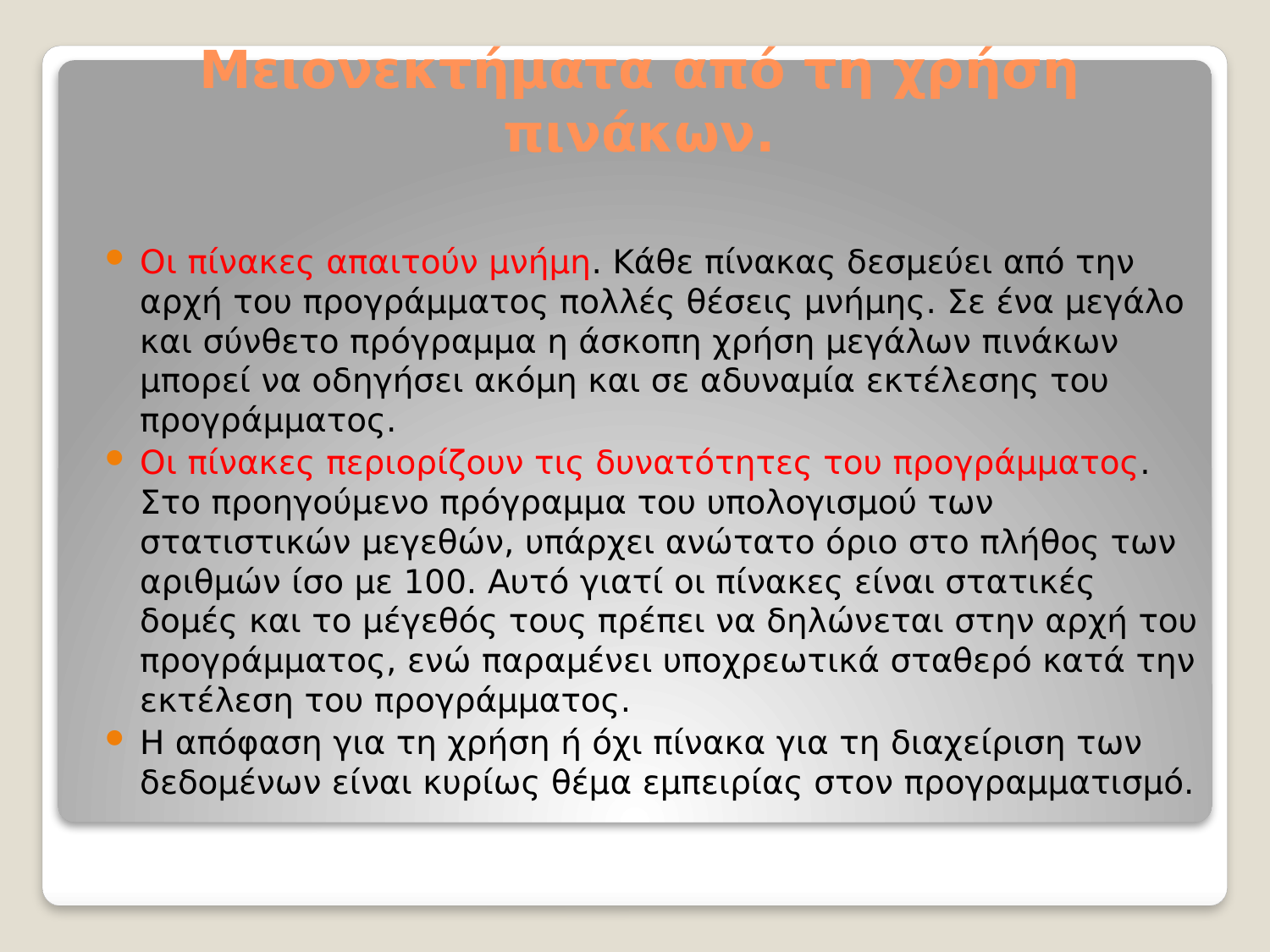

# Μειονεκτήματα από τη χρήση πινάκων.
Οι πίνακες απαιτούν μνήμη. Κάθε πίνακας δεσμεύει από την αρχή του προγράμματος πολλές θέσεις μνήμης. Σε ένα μεγάλο και σύνθετο πρόγραμμα η άσκοπη χρήση μεγάλων πινάκων μπορεί να οδηγήσει ακόμη και σε αδυναμία εκτέλεσης του προγράμματος.
Οι πίνακες περιορίζουν τις δυνατότητες του προγράμματος. Στο προηγούμενο πρόγραμμα του υπολογισμού των στατιστικών μεγεθών, υπάρχει ανώτατο όριο στο πλήθος των αριθμών ίσο με 100. Αυτό γιατί οι πίνακες είναι στατικές δομές και το μέγεθός τους πρέπει να δηλώνεται στην αρχή του προγράμματος, ενώ παραμένει υποχρεωτικά σταθερό κατά την εκτέλεση του προγράμματος.
Η απόφαση για τη χρήση ή όχι πίνακα για τη διαχείριση των δεδομένων είναι κυρίως θέμα εμπειρίας στον προγραμματισμό.